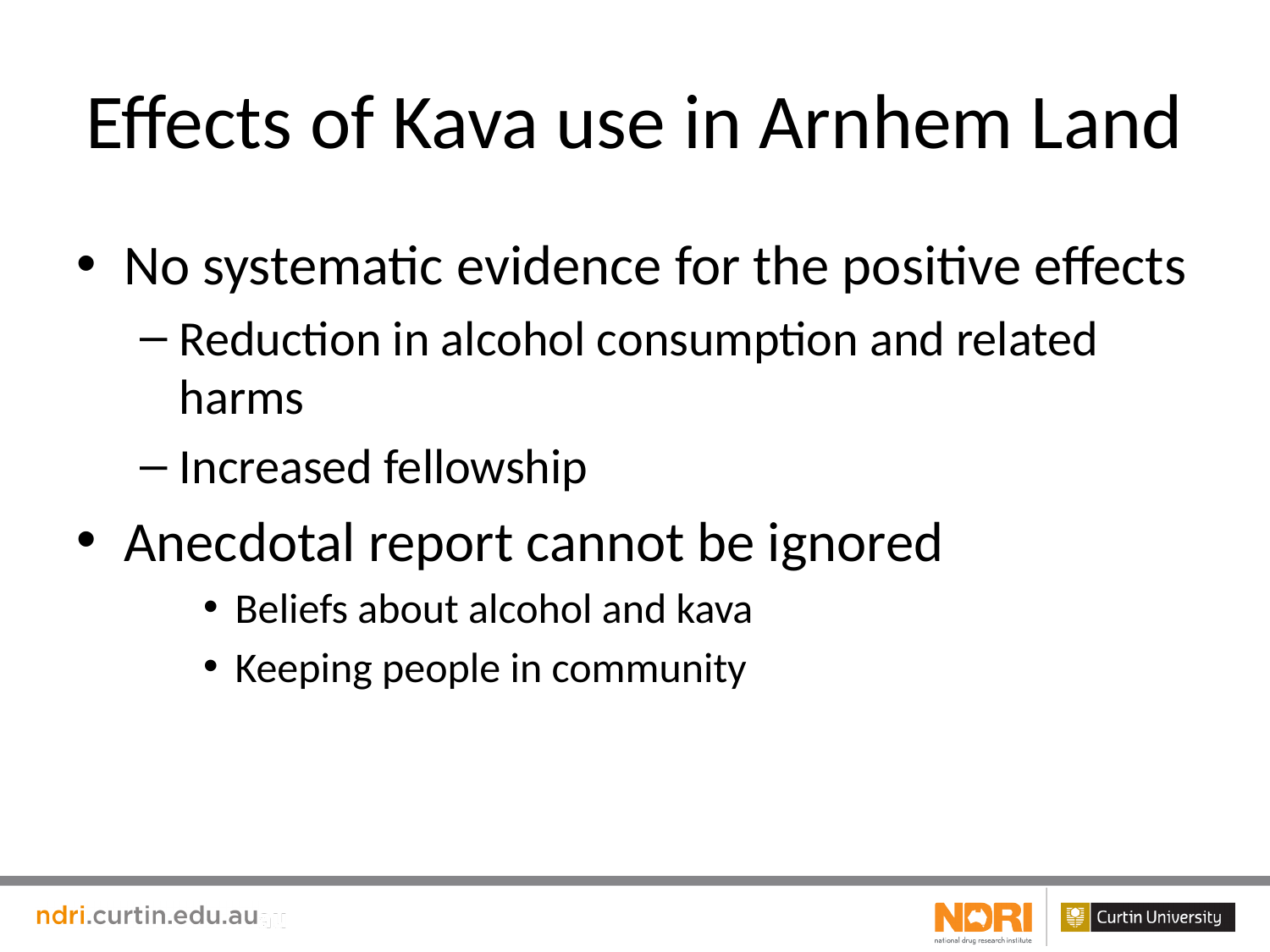

# Effects of Kava use in Arnhem Land
No systematic evidence for the positive effects
Reduction in alcohol consumption and related harms
Increased fellowship
Anecdotal report cannot be ignored
Beliefs about alcohol and kava
Keeping people in community